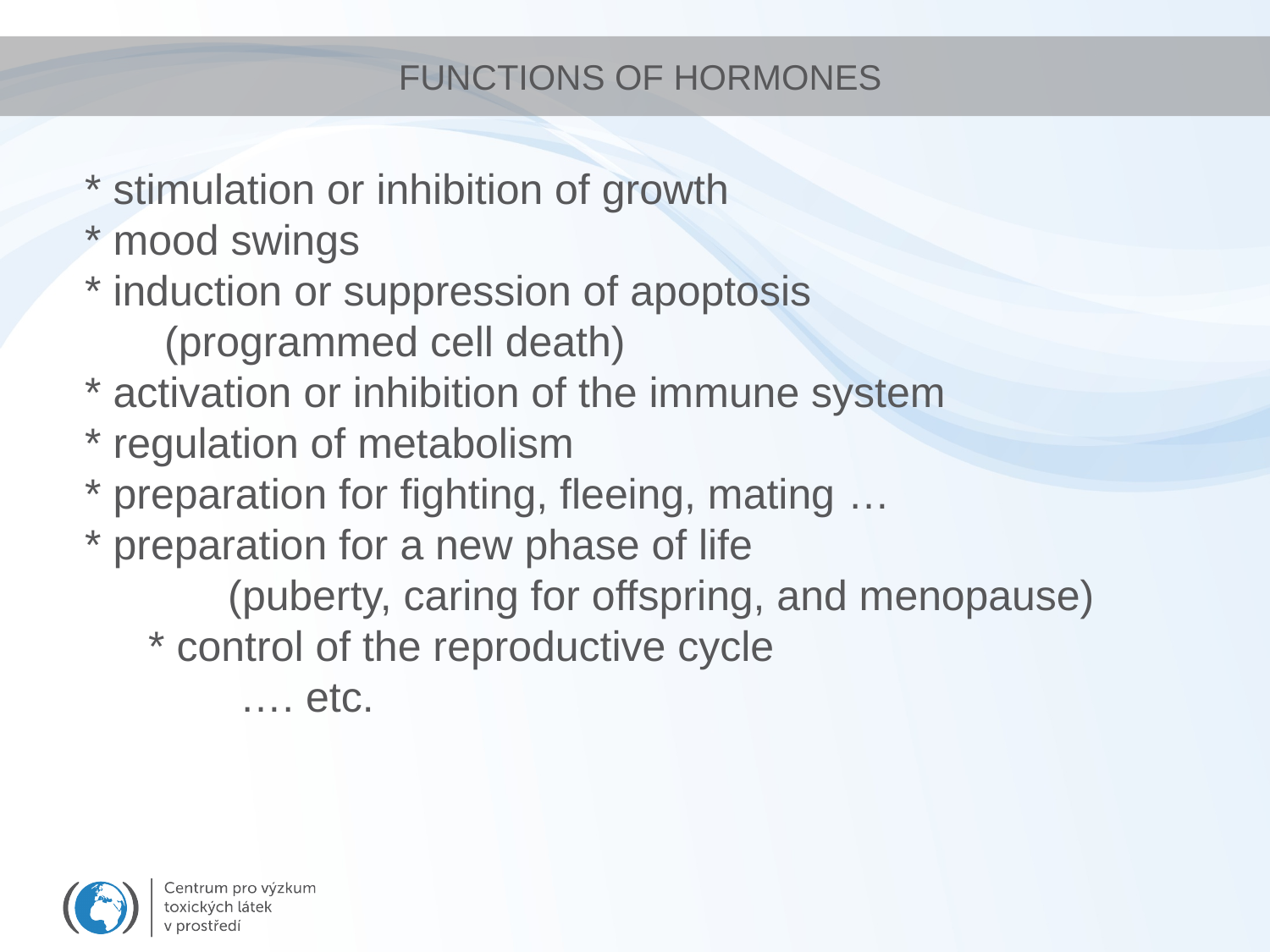

# FUNCTIONS OF HORMONES
    * stimulation or inhibition of growth
    * mood swings
    * induction or suppression of apoptosis
	(programmed cell death)
    * activation or inhibition of the immune system
    * regulation of metabolism
    * preparation for fighting, fleeing, mating …
    * preparation for a new phase of life
	(puberty, caring for offspring, and menopause)
    * control of the reproductive cycle
	 …. etc.